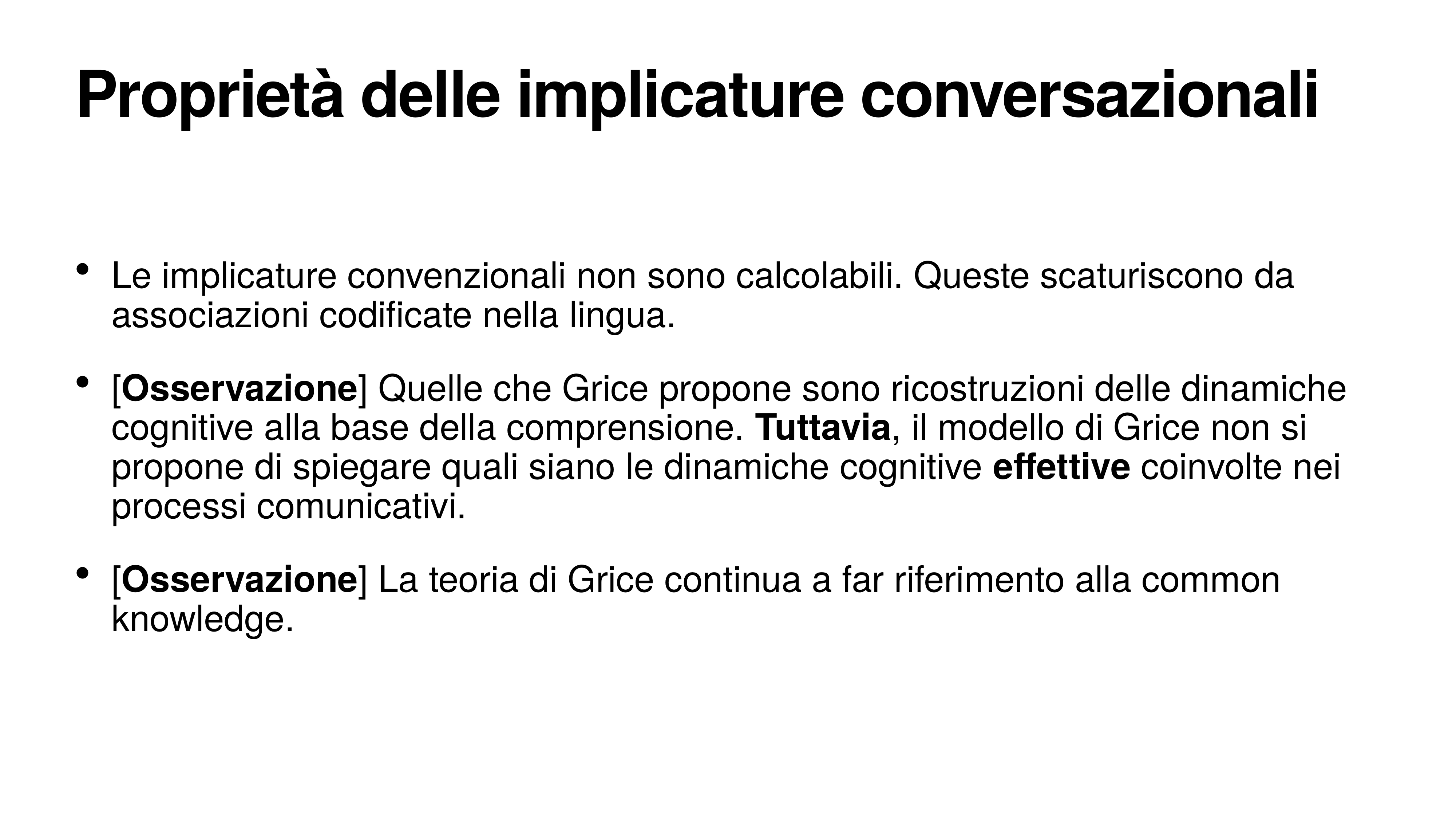

# Proprietà delle implicature conversazionali
Le implicature convenzionali non sono calcolabili. Queste scaturiscono da associazioni codificate nella lingua.
[Osservazione] Quelle che Grice propone sono ricostruzioni delle dinamiche cognitive alla base della comprensione. Tuttavia, il modello di Grice non si propone di spiegare quali siano le dinamiche cognitive effettive coinvolte nei processi comunicativi.
[Osservazione] La teoria di Grice continua a far riferimento alla common knowledge.